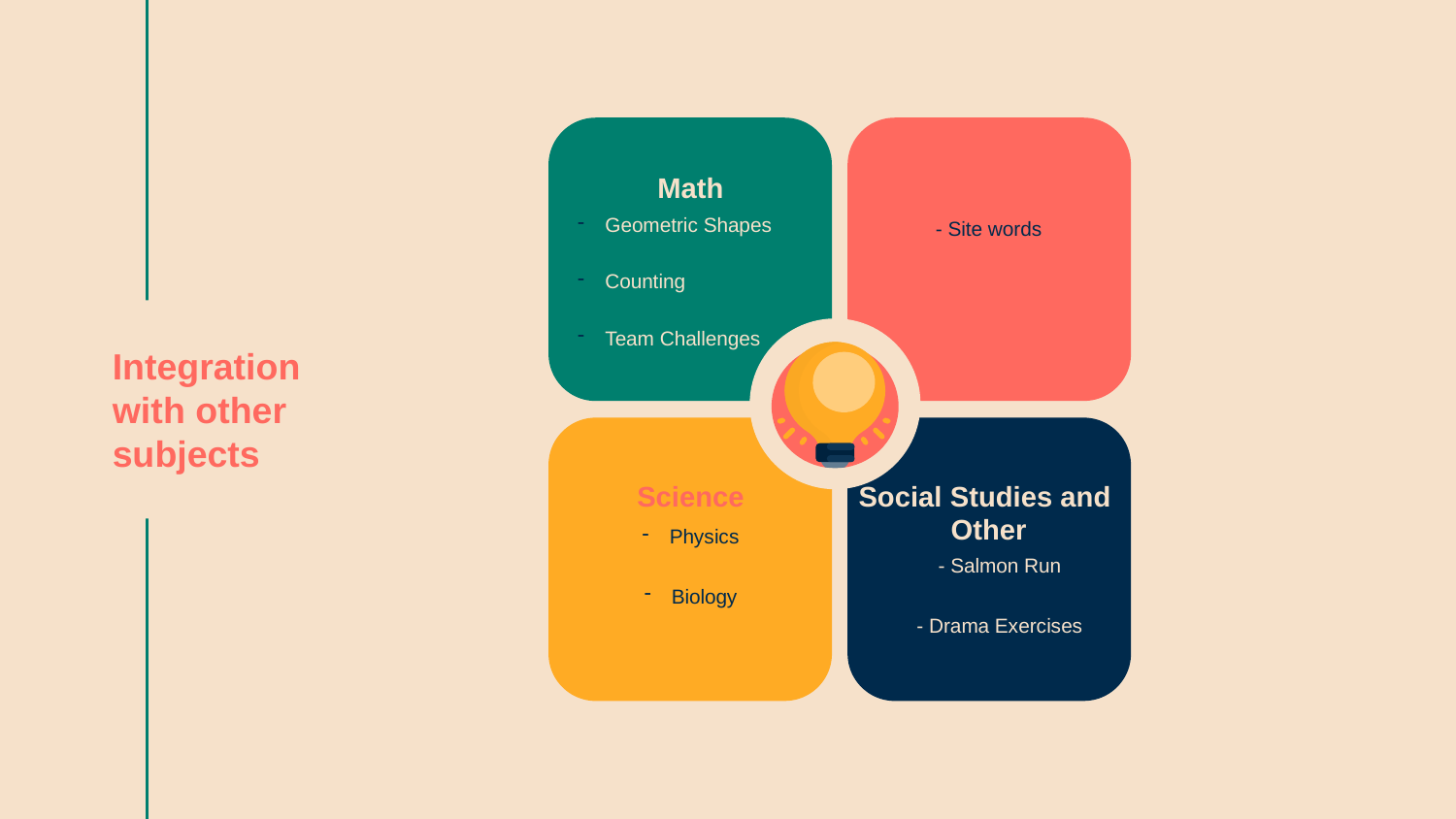

Math
English
Geometric Shapes
Counting
Team Challenges

- Site words

# Integration with other subjects

Science
Social Studies and
Other
Physics
Biology
- Salmon Run
- Drama Exercises